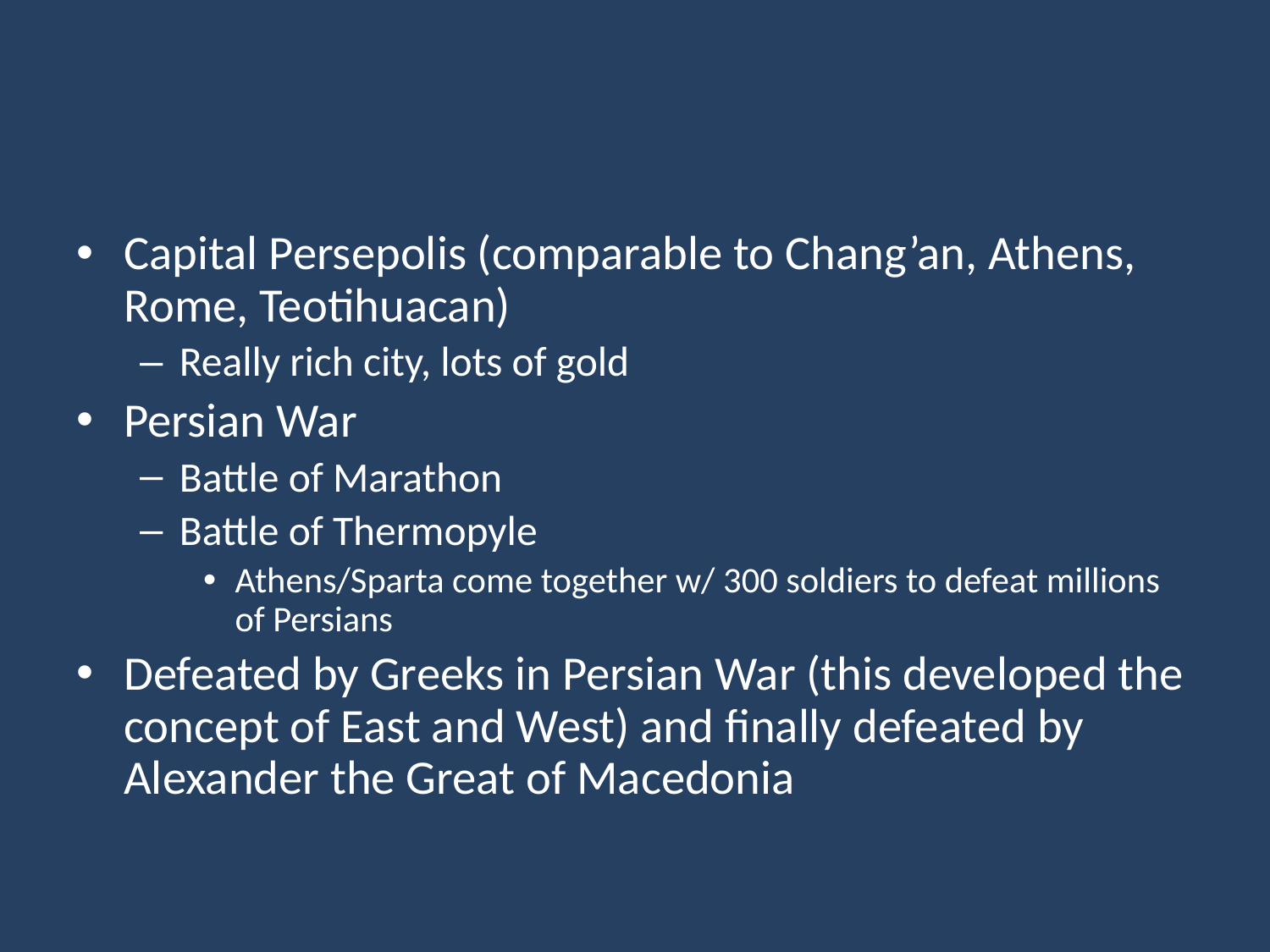

#
Capital Persepolis (comparable to Chang’an, Athens, Rome, Teotihuacan)
Really rich city, lots of gold
Persian War
Battle of Marathon
Battle of Thermopyle
Athens/Sparta come together w/ 300 soldiers to defeat millions of Persians
Defeated by Greeks in Persian War (this developed the concept of East and West) and finally defeated by Alexander the Great of Macedonia